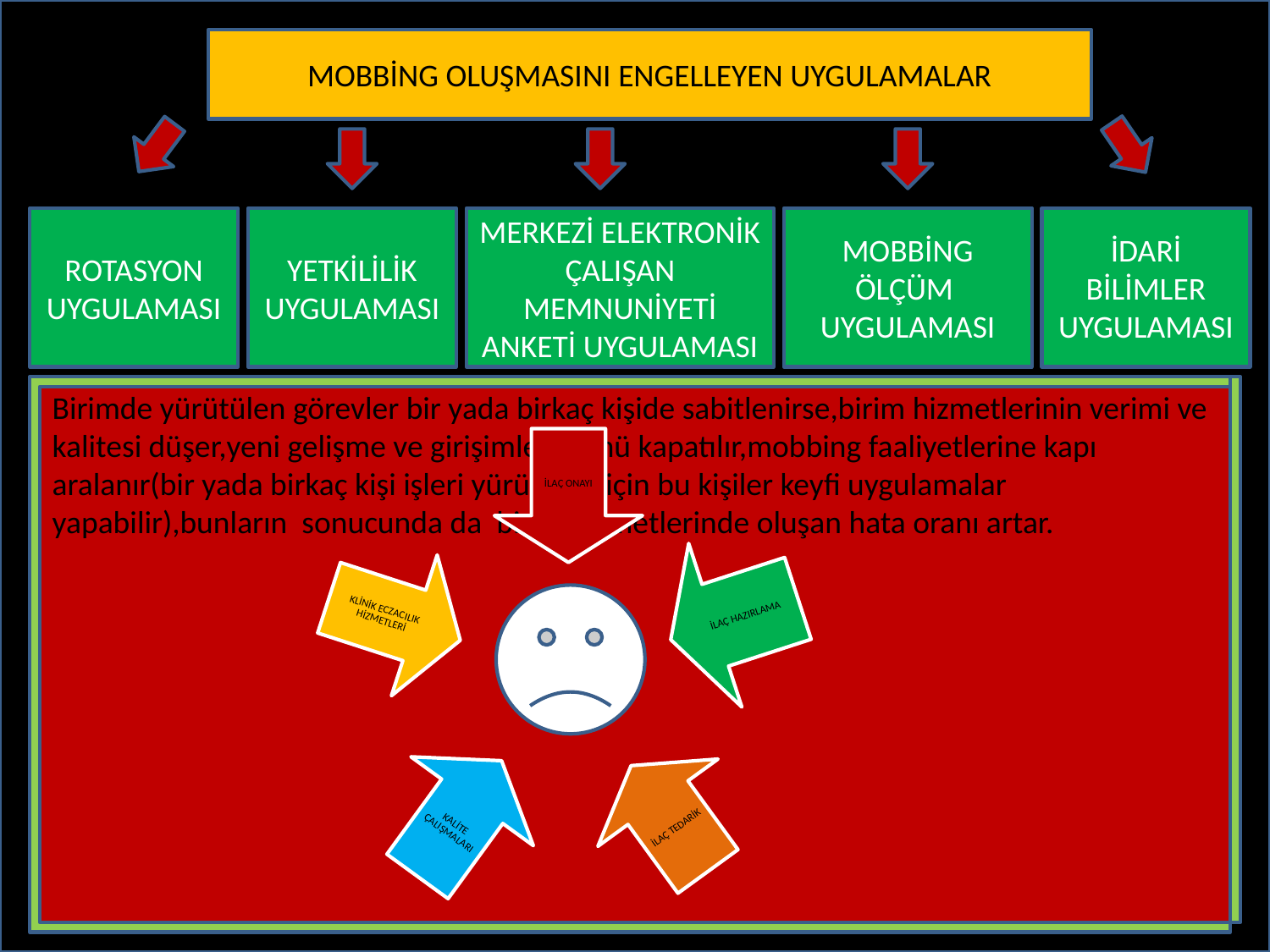

MOBBİNG OLUŞMASINI ENGELLEYEN UYGULAMALAR
#

ROTASYON
UYGULAMASI
YETKİLİLİK UYGULAMASI
MERKEZİ ELEKTRONİK ÇALIŞAN MEMNUNİYETİ ANKETİ UYGULAMASI
MOBBİNG ÖLÇÜM
UYGULAMASI
İDARİ BİLİMLER UYGULAMASI

                   ROTASYON UYGULAMASININ FAYDALARI

      1.Personelin bilgi ve becerileri sürekli tazelenerek korunur,geliştirilir.                                                                  2.Tüm personelin eşit iş paylaşımı yapması sağlanır.                                                                   3.Birim içinde tüm personel her işi yapabilir hale gelir(otomatik yedekleme)                                                                                                   4.Personelin görev yeri sabit olmadığı için hiç bir personel keyfi uygulama yapamaz(mobbing engellenir)                                                                       5.Monotonluğu engeller.                                                                                     6.Oluşabilecek hataları önler.                                                                           7.Çalışma kalitesini ve verimini artırır.                                                                               8. Yeni uygulama ve projelere fırsat tanınmış olunur.                                          9.Tüm çalışanlar işyerinde güvenlik,sevgi,saygı görme,kendini gerçekleştirme ihtiyaçlarını karşılar.                                                                                                                                  10.Çalışanlar arasında oluşabilecek ‘‘Yok edici rekabet’’ engellenir.

ROTASYON UYGULAMASI:

TEMİZLİK PERSONELİ GÖREV DÖNGÜSÜ
GÜVENLİK GÖREVLİSİ GÖREV DÖNGÜSÜ
Birimde yürütülen görevler bir yada birkaç kişide sabitlenirse,birim hizmetlerinin verimi ve kalitesi düşer,yeni gelişme ve girişimlerin önü kapatılır,mobbing faaliyetlerine kapı aralanır(bir yada birkaç kişi işleri yürüttüğü için bu kişiler keyfi uygulamalar yapabilir),bunların  sonucunda da  birim hizmetlerinde oluşan hata oranı artar.

İLAÇ ONAYI
İLAÇ HAZIRLAMA
İLAÇ TEDARİK
KALİTE ÇALIŞMALARI
KLİNİK ECZACILIK HİZMETLERİ
A GÜVENLİK GÖREVLİSİ 1.KAT
A GÜVENLİK GÖREVLİSİ           2. KAT
A GÜVENLİK GÖREVLİSİ        3. KAT
A GÜVENLİK GÖREVLİSİ 4.KAT
A  GÜVENLİK GÖREVLİSİ                 5. KAT
A TEMİZLİK PERSONELİ
1.KAT
A TEMİZLİK PERSONELİ        2. KAT
A TEMİZLİK PERSONELİ                 3. KAT
A TEMİZLİK PERSONELİ            4. KAT
A TEMİZLİK PERSONELİ                  5. KAT